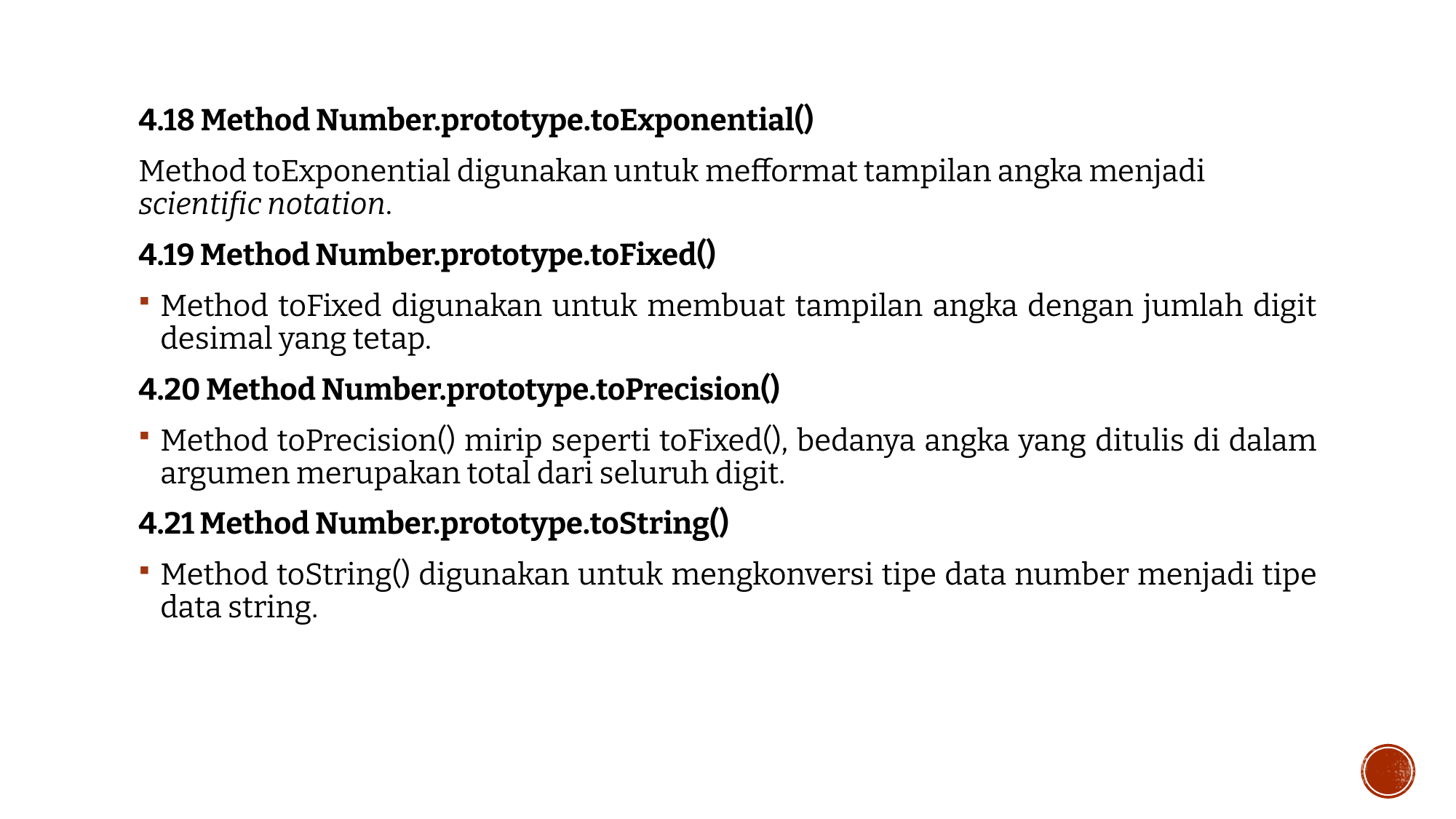

4.18 Method Number.prototype.toExponential()
Method toExponential digunakan untuk mefformat tampilan angka menjadi scientific notation.
4.19 Method Number.prototype.toFixed()
Method toFixed digunakan untuk membuat tampilan angka dengan jumlah digit desimal yang tetap.
4.20 Method Number.prototype.toPrecision()
Method toPrecision() mirip seperti toFixed(), bedanya angka yang ditulis di dalam argumen merupakan total dari seluruh digit.
4.21 Method Number.prototype.toString()
Method toString() digunakan untuk mengkonversi tipe data number menjadi tipe data string.